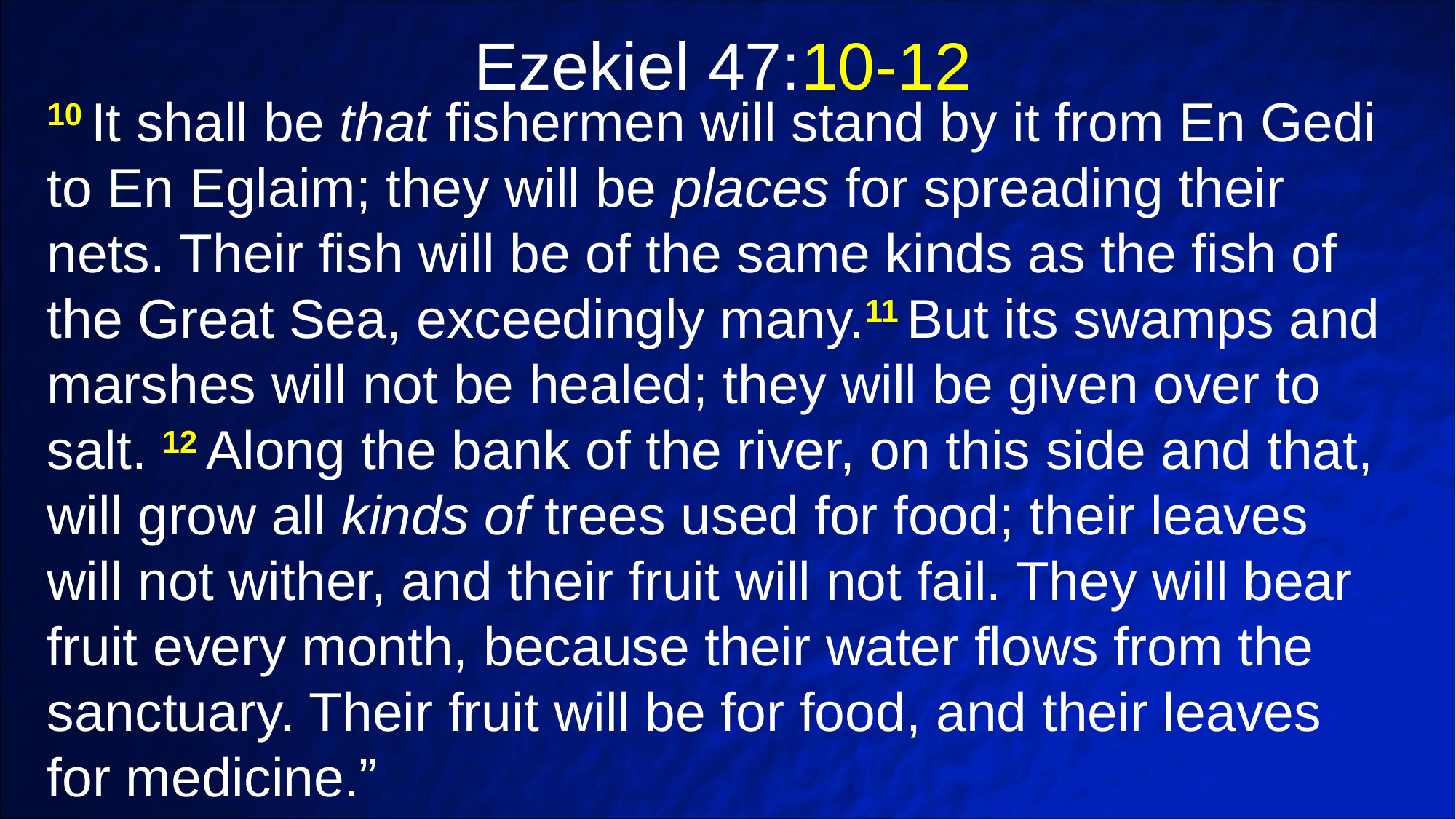

Ezekiel 47:10-12
10 It shall be that fishermen will stand by it from En Gedi to En Eglaim; they will be places for spreading their nets. Their fish will be of the same kinds as the fish of the Great Sea, exceedingly many.11 But its swamps and marshes will not be healed; they will be given over to salt. 12 Along the bank of the river, on this side and that, will grow all kinds of trees used for food; their leaves will not wither, and their fruit will not fail. They will bear fruit every month, because their water flows from the sanctuary. Their fruit will be for food, and their leaves for medicine.”